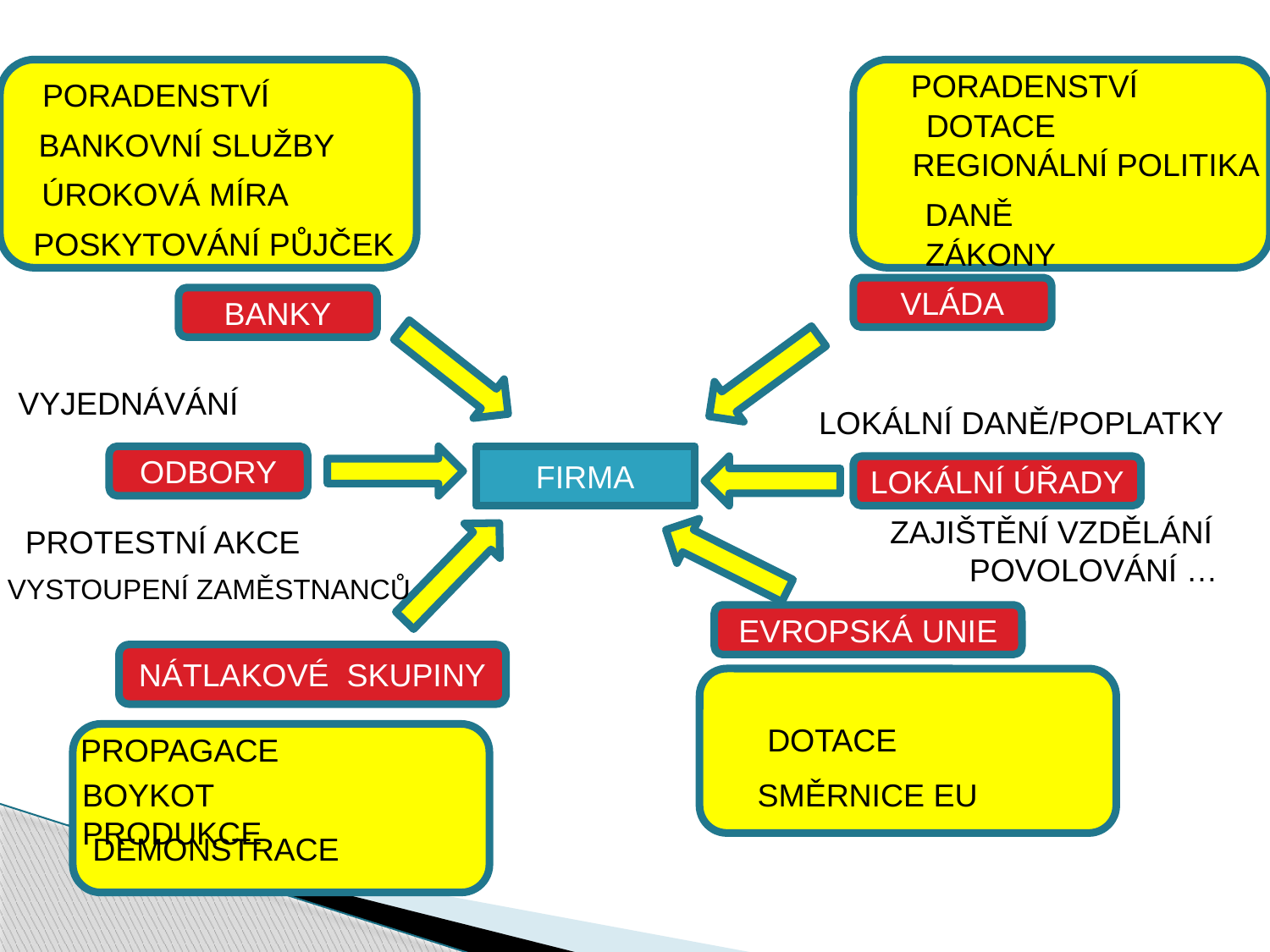

PORADENSTVÍ
PORADENSTVÍ
DOTACE
BANKOVNÍ SLUŽBY
REGIONÁLNÍ POLITIKA
ÚROKOVÁ MÍRA
DANĚ
POSKYTOVÁNÍ PŮJČEK
ZÁKONY
VLÁDA
BANKY

VYJEDNÁVÁNÍ
LOKÁLNÍ DANĚ/POPLATKY
ODBORY

FIRMA

LOKÁLNÍ ÚŘADY
ZAJIŠTĚNÍ VZDĚLÁNÍ
PROTESTNÍ AKCE

POVOLOVÁNÍ …

VYSTOUPENÍ ZAMĚSTNANCŮ
EVROPSKÁ UNIE
NÁTLAKOVÉ  SKUPINY

DOTACE

PROPAGACE
SMĚRNICE EU
BOYKOT PRODUKCE
DEMONSTRACE